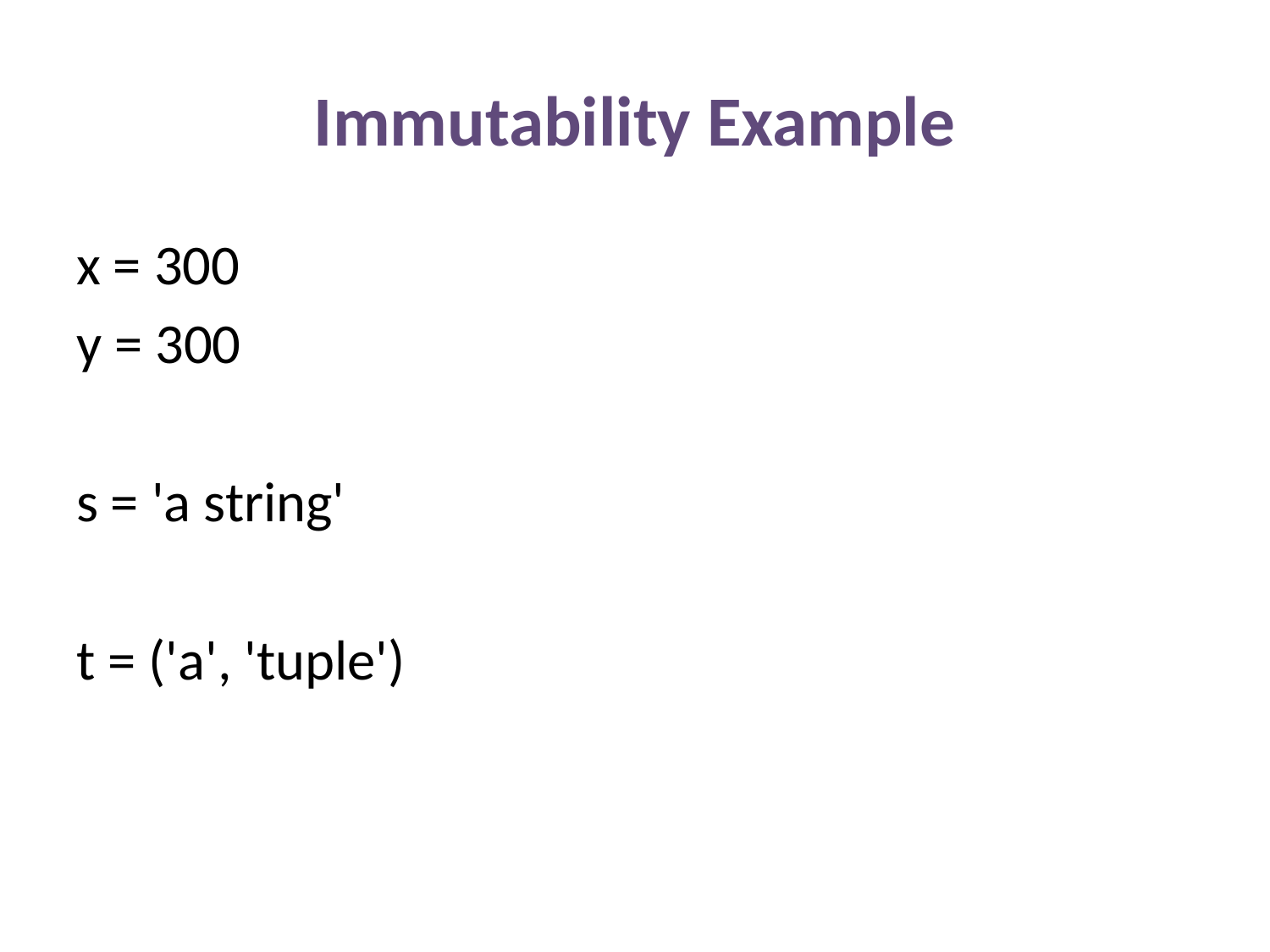

# Immutability Example
x = 300
y = 300

s = 'a string'

t = ('a', 'tuple')